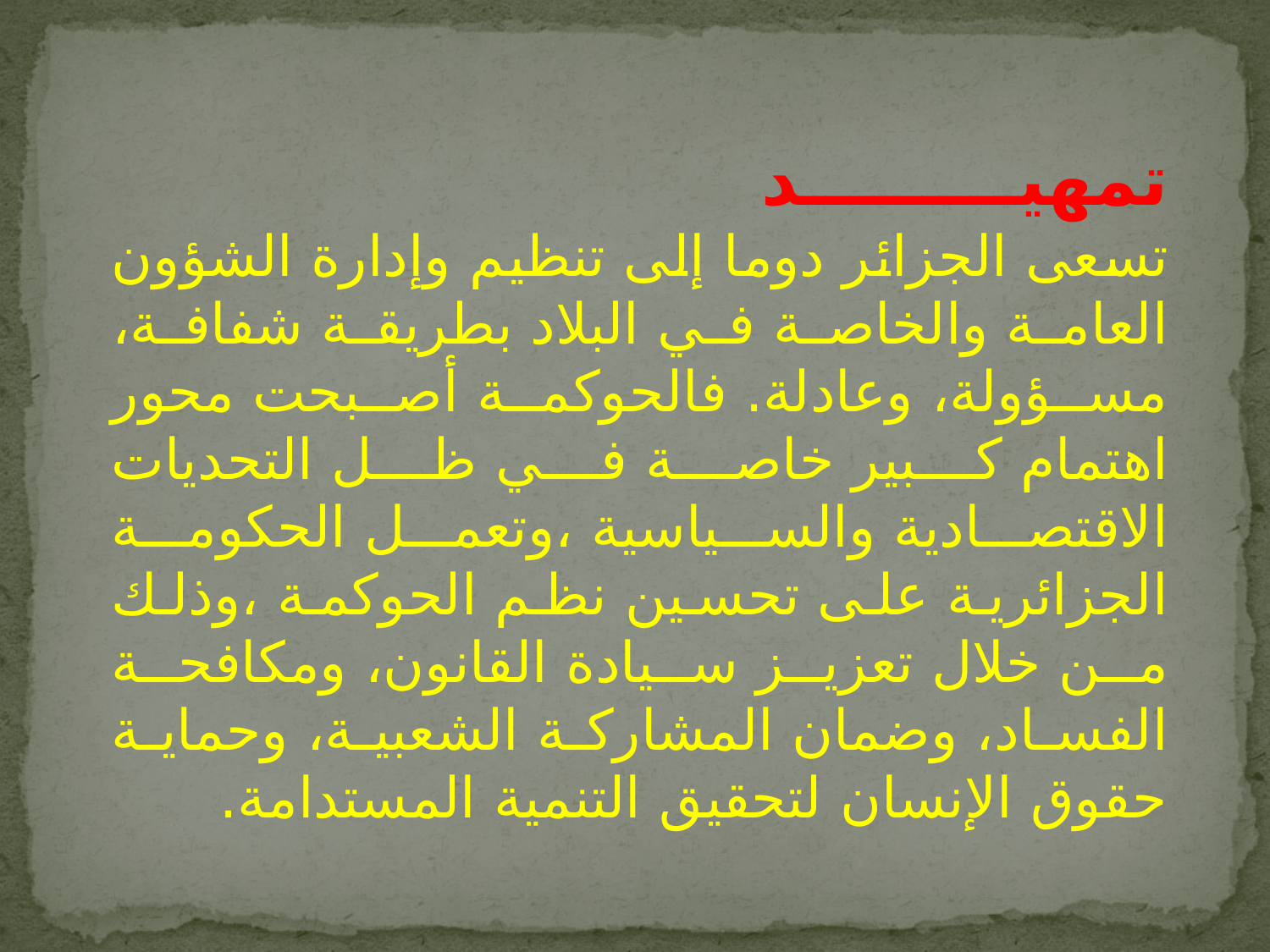

تمهيـــــــــد
تسعى الجزائر دوما إلى تنظيم وإدارة الشؤون العامة والخاصة في البلاد بطريقة شفافة، مسؤولة، وعادلة. فالحوكمة أصبحت محور اهتمام كبير خاصة في ظل التحديات الاقتصادية والسياسية ،وتعمل الحكومة الجزائرية على تحسين نظم الحوكمة ،وذلك من خلال تعزيز سيادة القانون، ومكافحة الفساد، وضمان المشاركة الشعبية، وحماية حقوق الإنسان لتحقيق التنمية المستدامة.